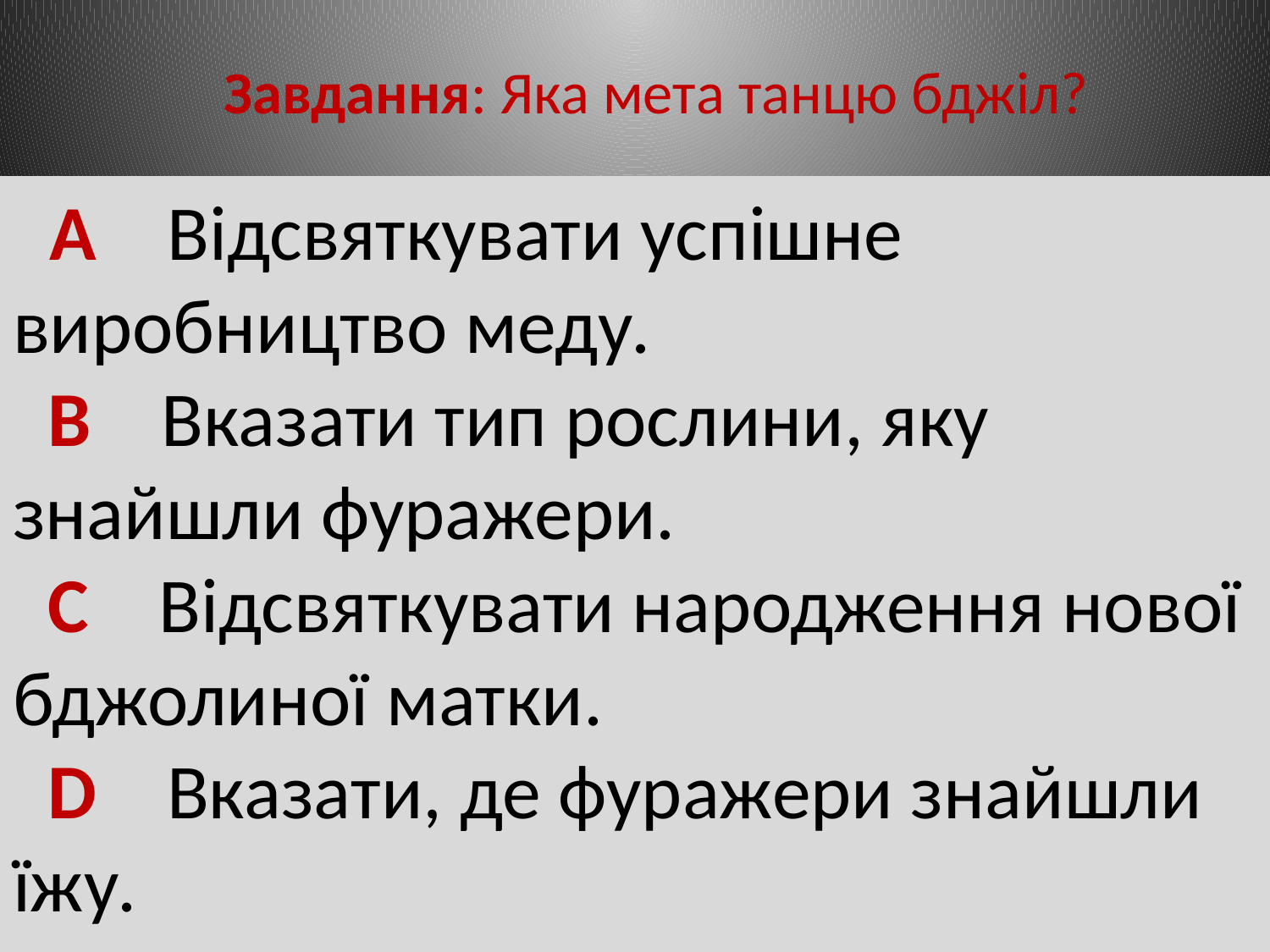

# Завдання: Яка мета танцю бджіл?
A    Відсвяткувати успішне виробництво меду.
  B    Вказати тип рослини, яку знайшли фуражери.
  C    Відсвяткувати народження нової бджолиної матки.
  D    Вказати, де фуражери знайшли їжу.